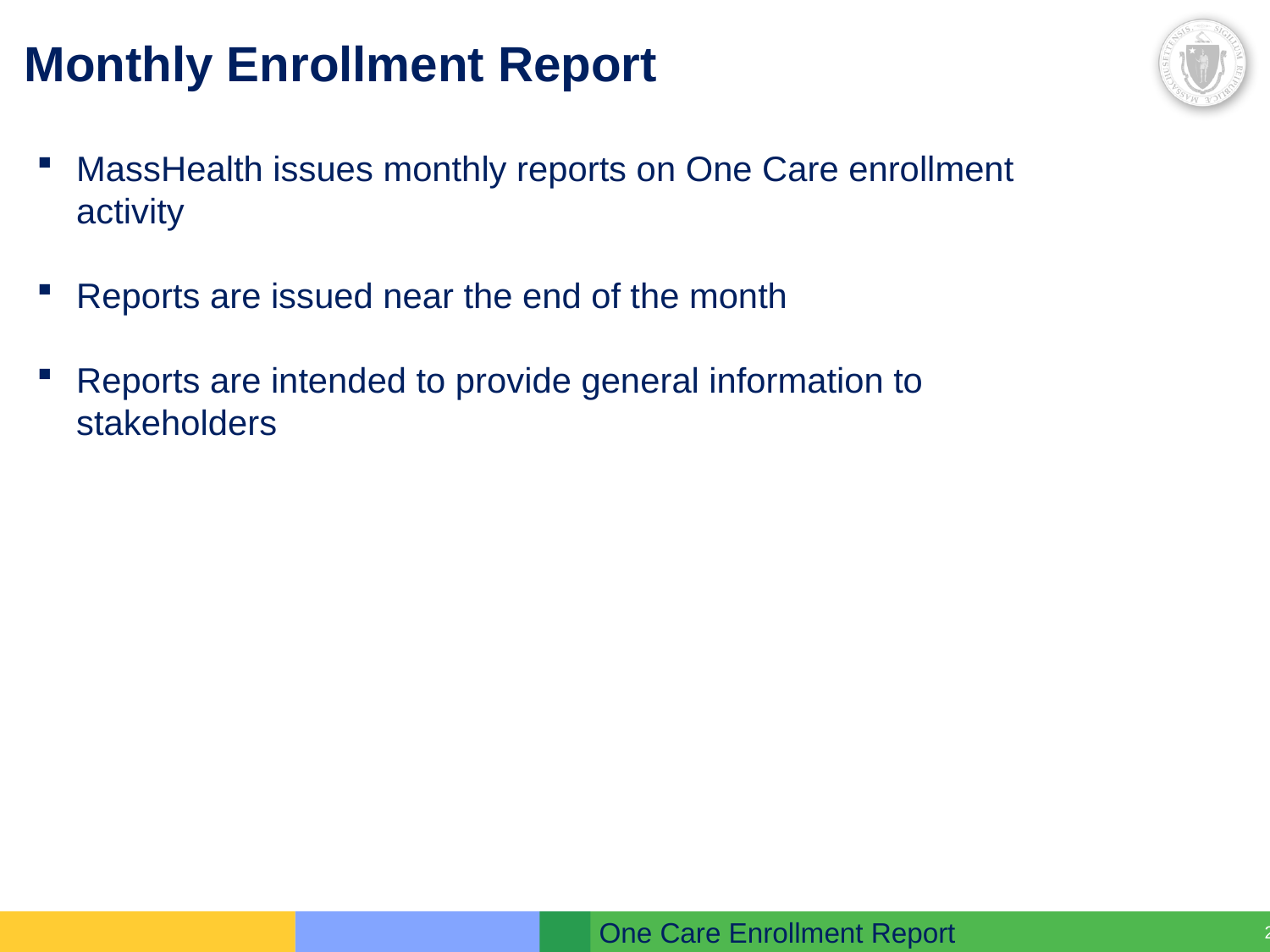

# Monthly Enrollment Report
MassHealth issues monthly reports on One Care enrollment activity

Reports are issued near the end of the month

Reports are intended to provide general information to stakeholders